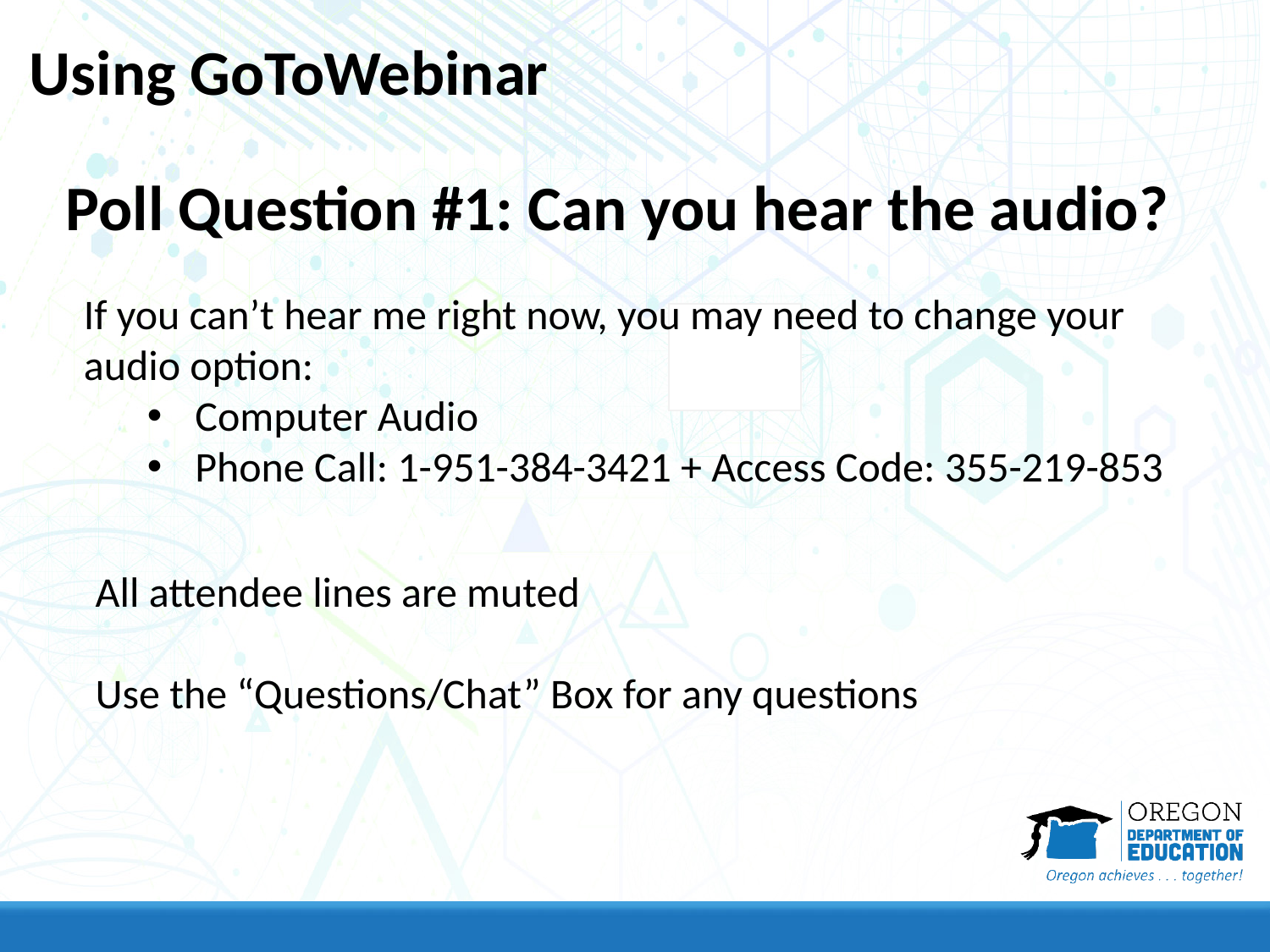

# Using GoToWebinar
Poll Question #1: Can you hear the audio?
If you can’t hear me right now, you may need to change your audio option:
Computer Audio
Phone Call: 1-951-384-3421 + Access Code: 355-219-853

All attendee lines are muted

Use the “Questions/Chat” Box for any questions